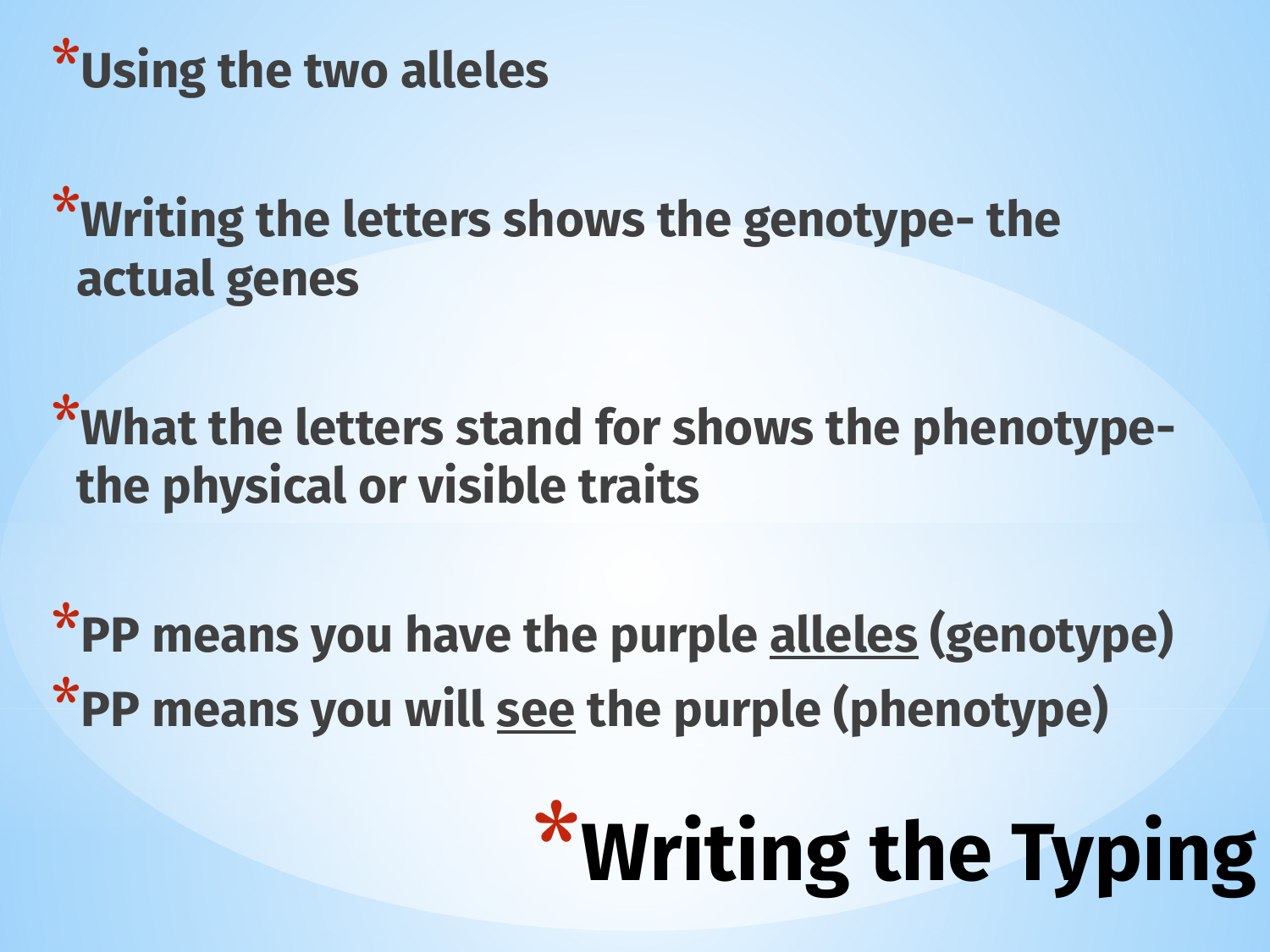

Using the two alleles

Writing the letters shows the genotype- the actual genes

What the letters stand for shows the phenotype-the physical or visible traits

PP means you have the purple alleles (genotype)
PP means you will see the purple (phenotype)
# Writing the Typing